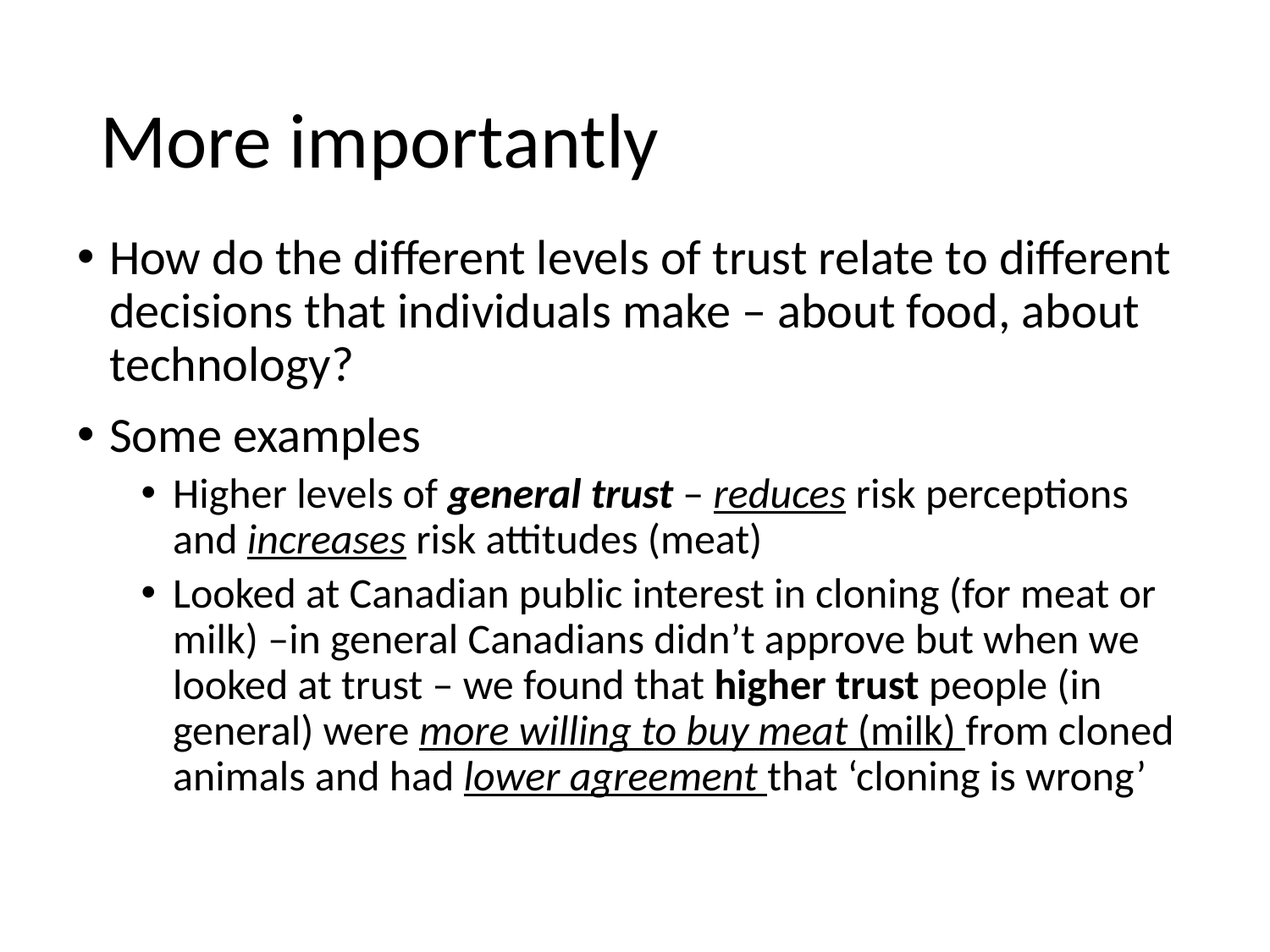

# More importantly
How do the different levels of trust relate to different decisions that individuals make – about food, about technology?
Some examples
Higher levels of general trust – reduces risk perceptions and increases risk attitudes (meat)
Looked at Canadian public interest in cloning (for meat or milk) –in general Canadians didn’t approve but when we looked at trust – we found that higher trust people (in general) were more willing to buy meat (milk) from cloned animals and had lower agreement that ‘cloning is wrong’